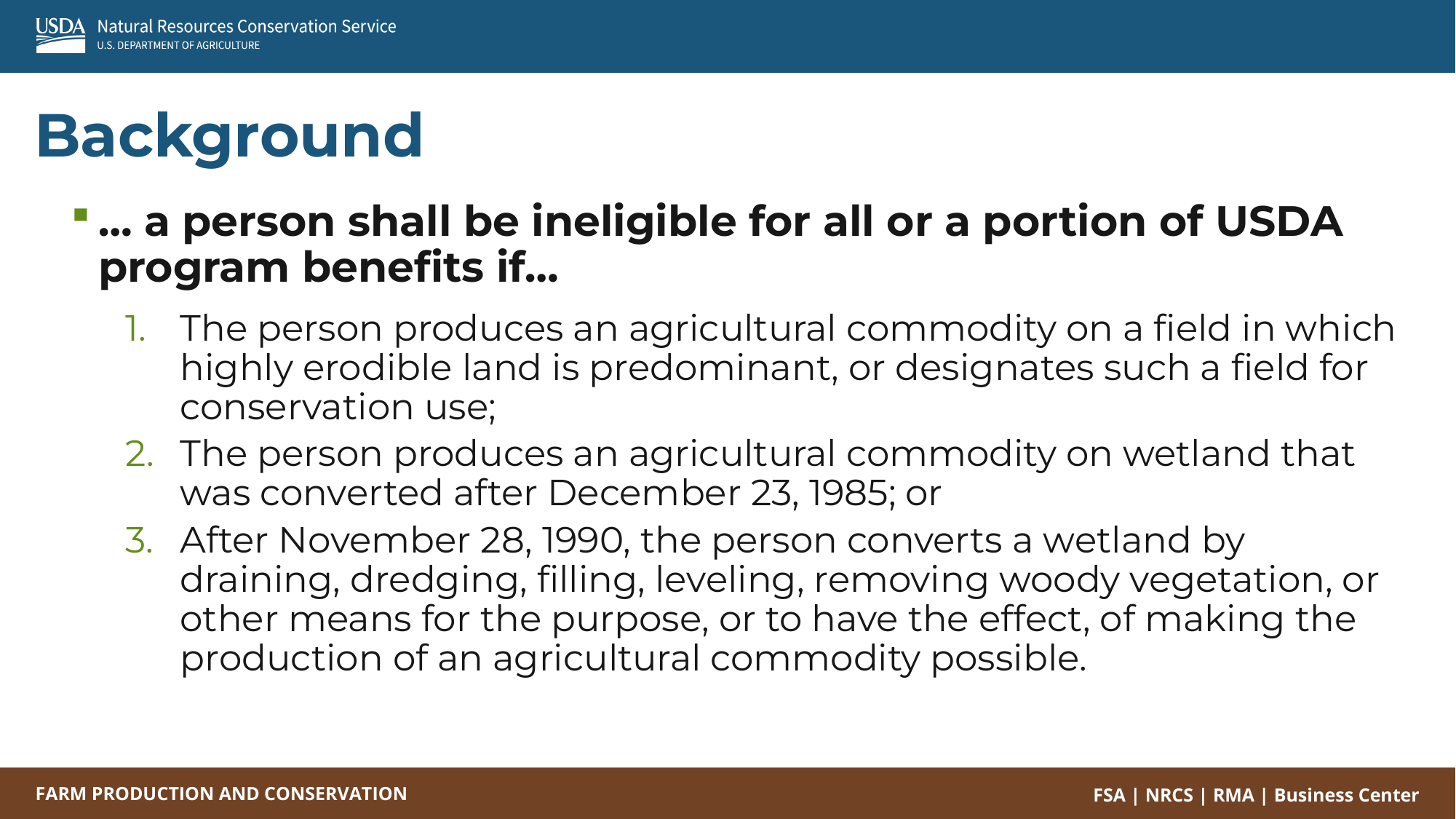

Background
… a person shall be ineligible for all or a portion of USDA program benefits if…
The person produces an agricultural commodity on a field in which highly erodible land is predominant, or designates such a field for conservation use;
The person produces an agricultural commodity on wetland that was converted after December 23, 1985; or
After November 28, 1990, the person converts a wetland by draining, dredging, filling, leveling, removing woody vegetation, or other means for the purpose, or to have the effect, of making the production of an agricultural commodity possible.